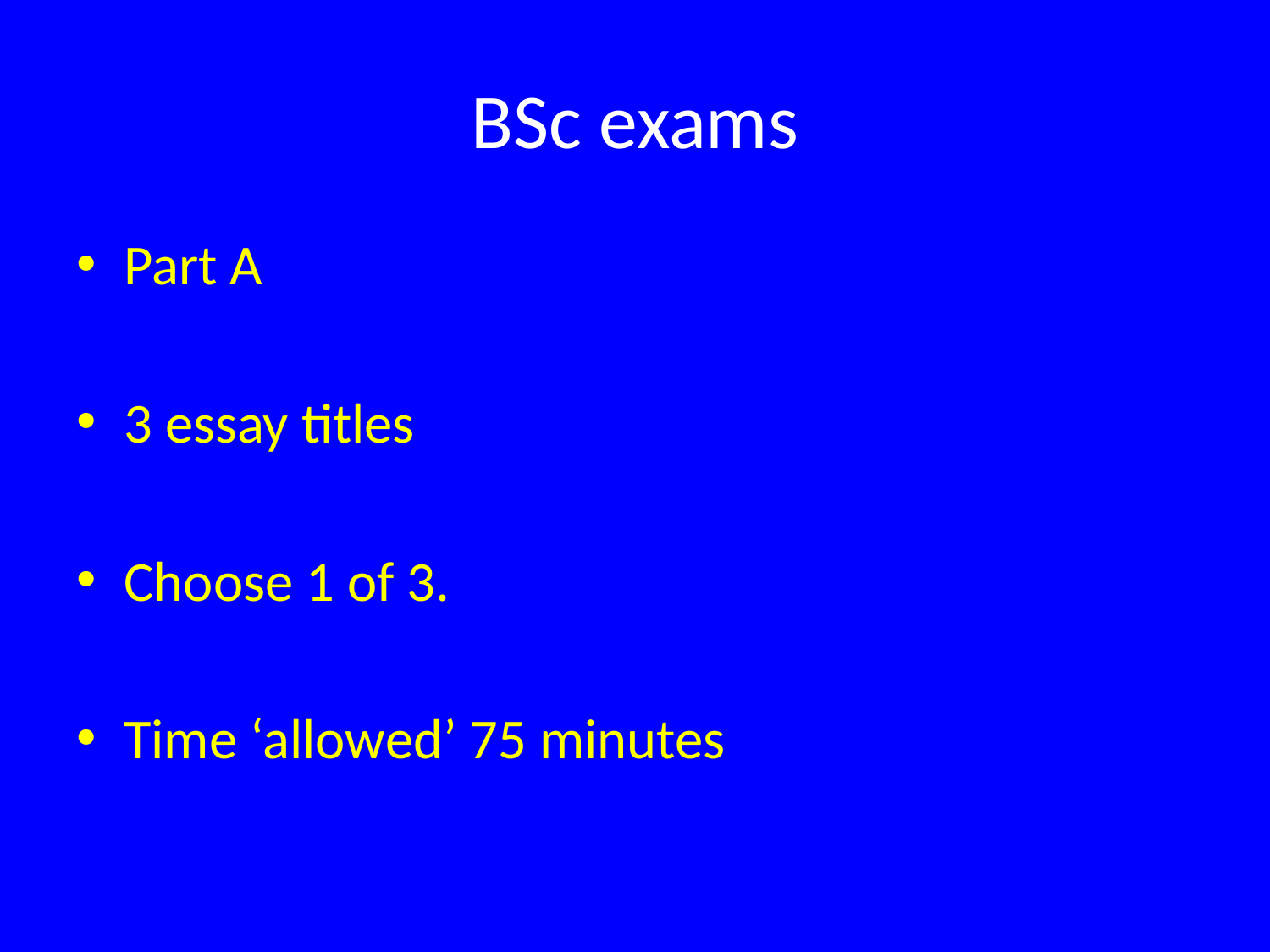

# BSc exams
Part A

3 essay titles

Choose 1 of 3.

Time ‘allowed’ 75 minutes